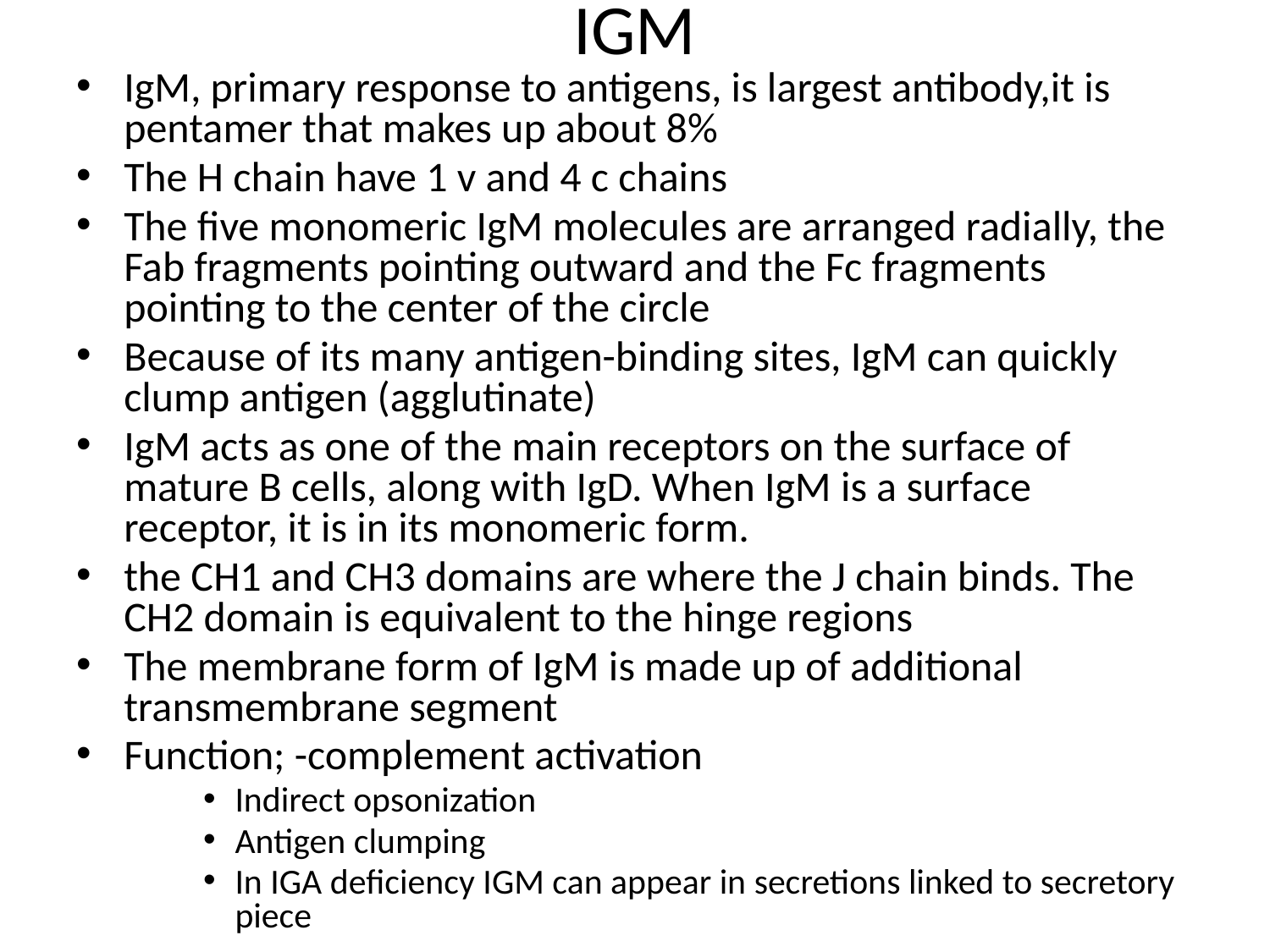

# IGM
IgM, primary response to antigens, is largest antibody,it is pentamer that makes up about 8%
The H chain have 1 v and 4 c chains
The five monomeric IgM molecules are arranged radially, the Fab fragments pointing outward and the Fc fragments pointing to the center of the circle
Because of its many antigen-binding sites, IgM can quickly clump antigen (agglutinate)
IgM acts as one of the main receptors on the surface of mature B cells, along with IgD. When IgM is a surface receptor, it is in its monomeric form.
the CH1 and CH3 domains are where the J chain binds. The CH2 domain is equivalent to the hinge regions
The membrane form of IgM is made up of additional transmembrane segment
Function; -complement activation
Indirect opsonization
Antigen clumping
In IGA deficiency IGM can appear in secretions linked to secretory piece